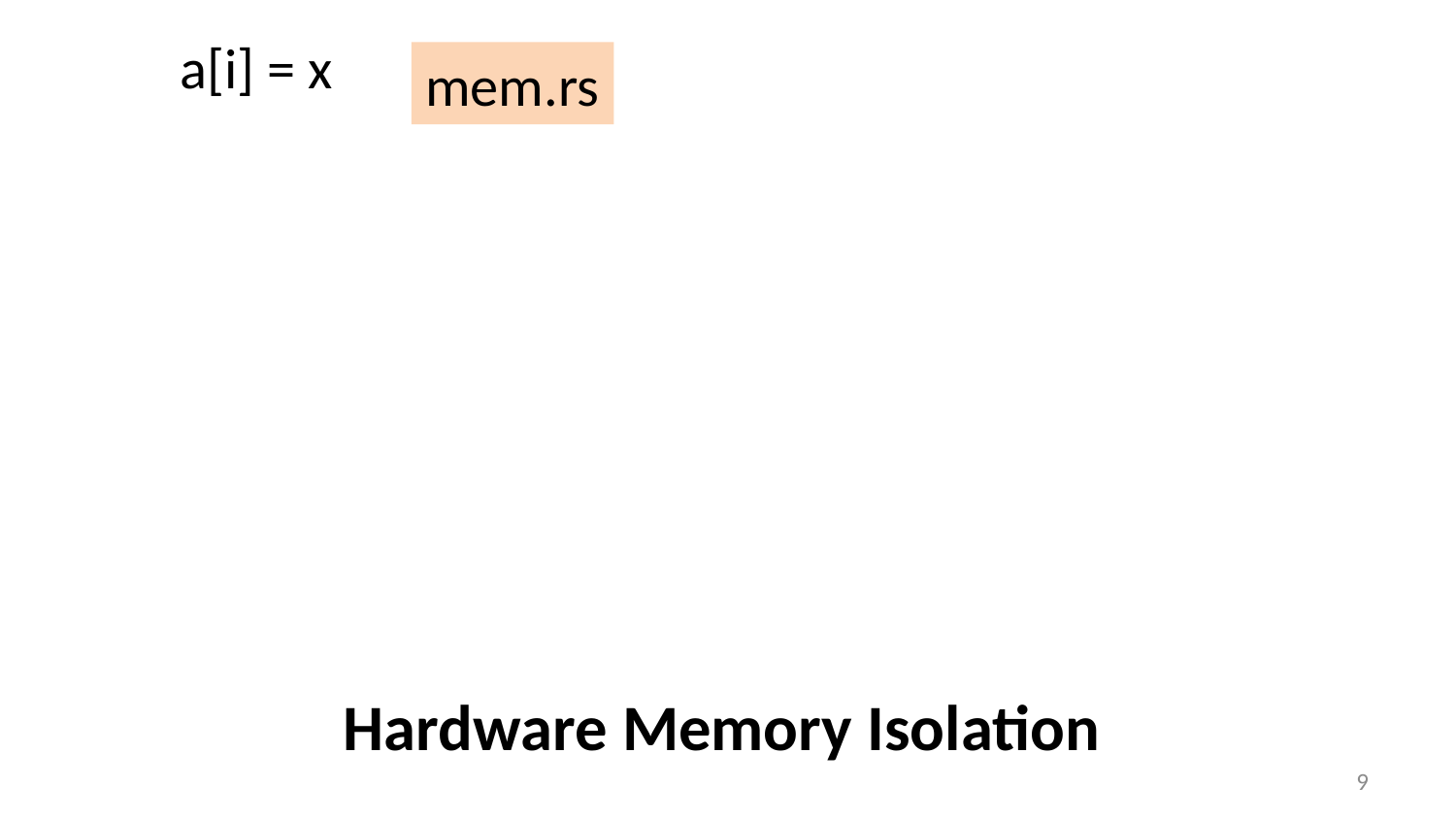

a[i] = x
mem.rs
Hardware Memory Isolation
9